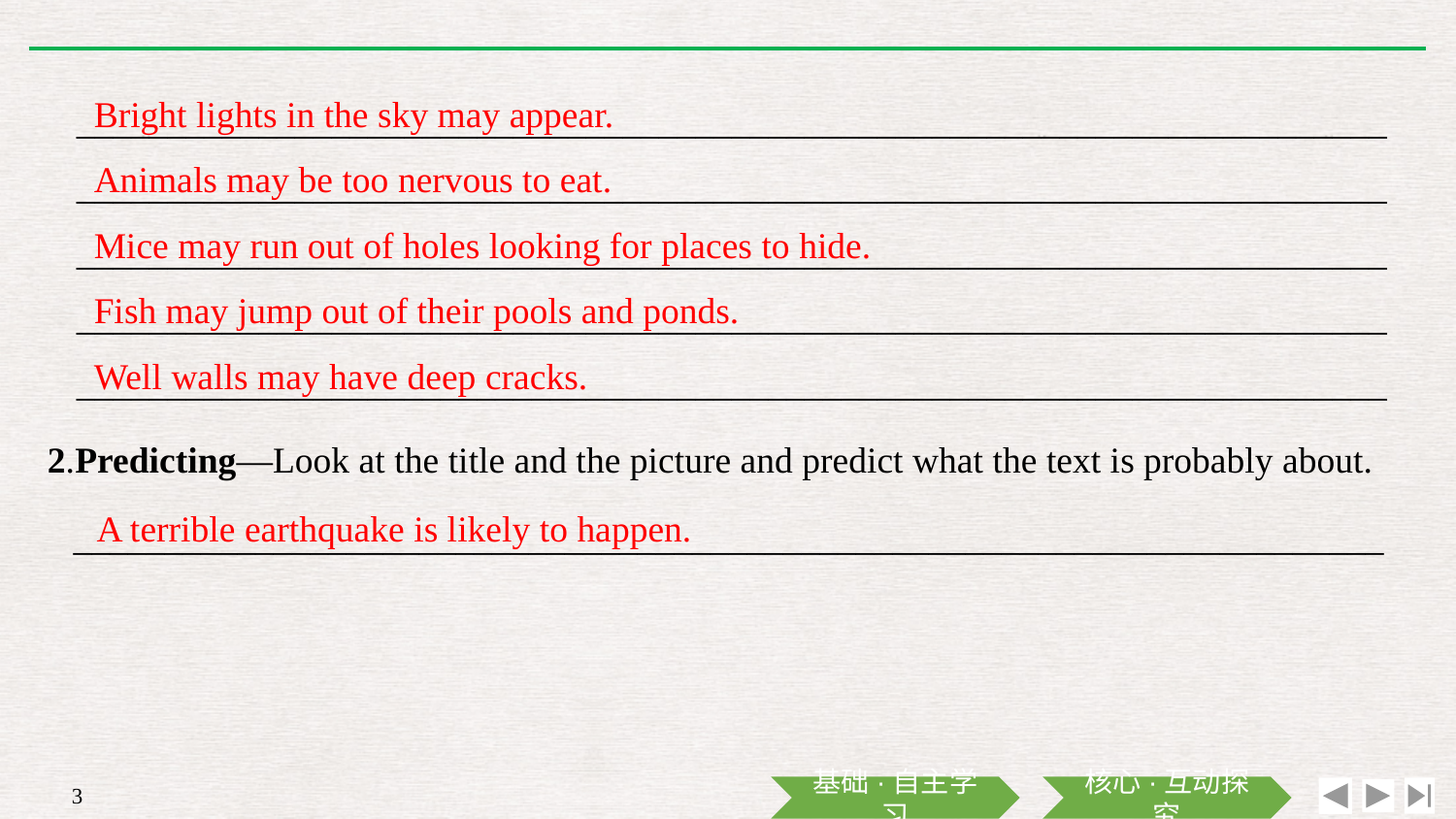

Bright lights in the sky may appear.
Animals may be too nervous to eat.
Mice may run out of holes looking for places to hide.
Fish may jump out of their pools and ponds.
Well walls may have deep cracks.
________________________________________________________________________
________________________________________________________________________
________________________________________________________________________
________________________________________________________________________
________________________________________________________________________
2.Predicting—Look at the title and the picture and predict what the text is probably about.
A terrible earthquake is likely to happen.
________________________________________________________________________